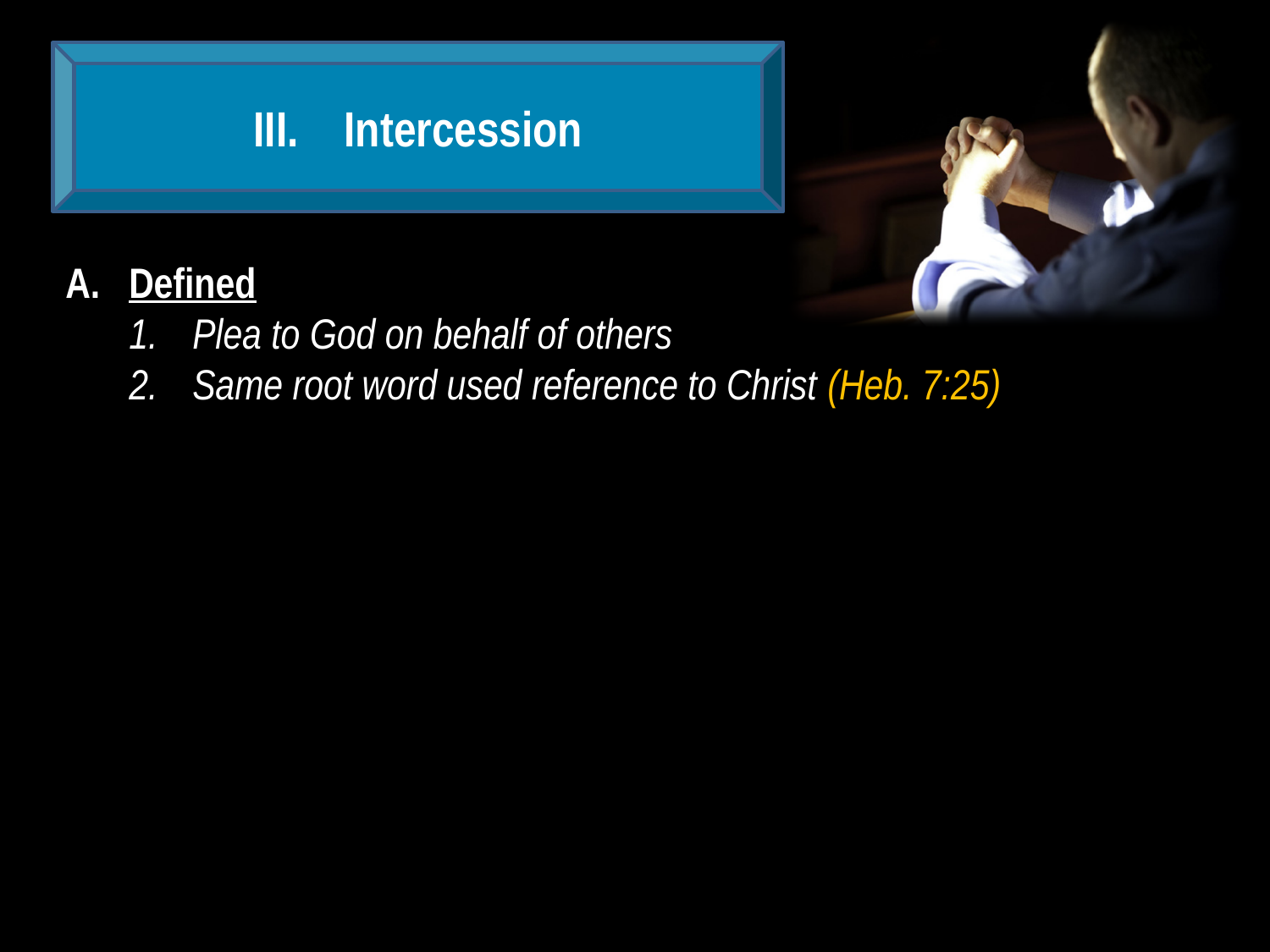

Intercession
Defined
Plea to God on behalf of others
Same root word used reference to Christ (Heb. 7:25)